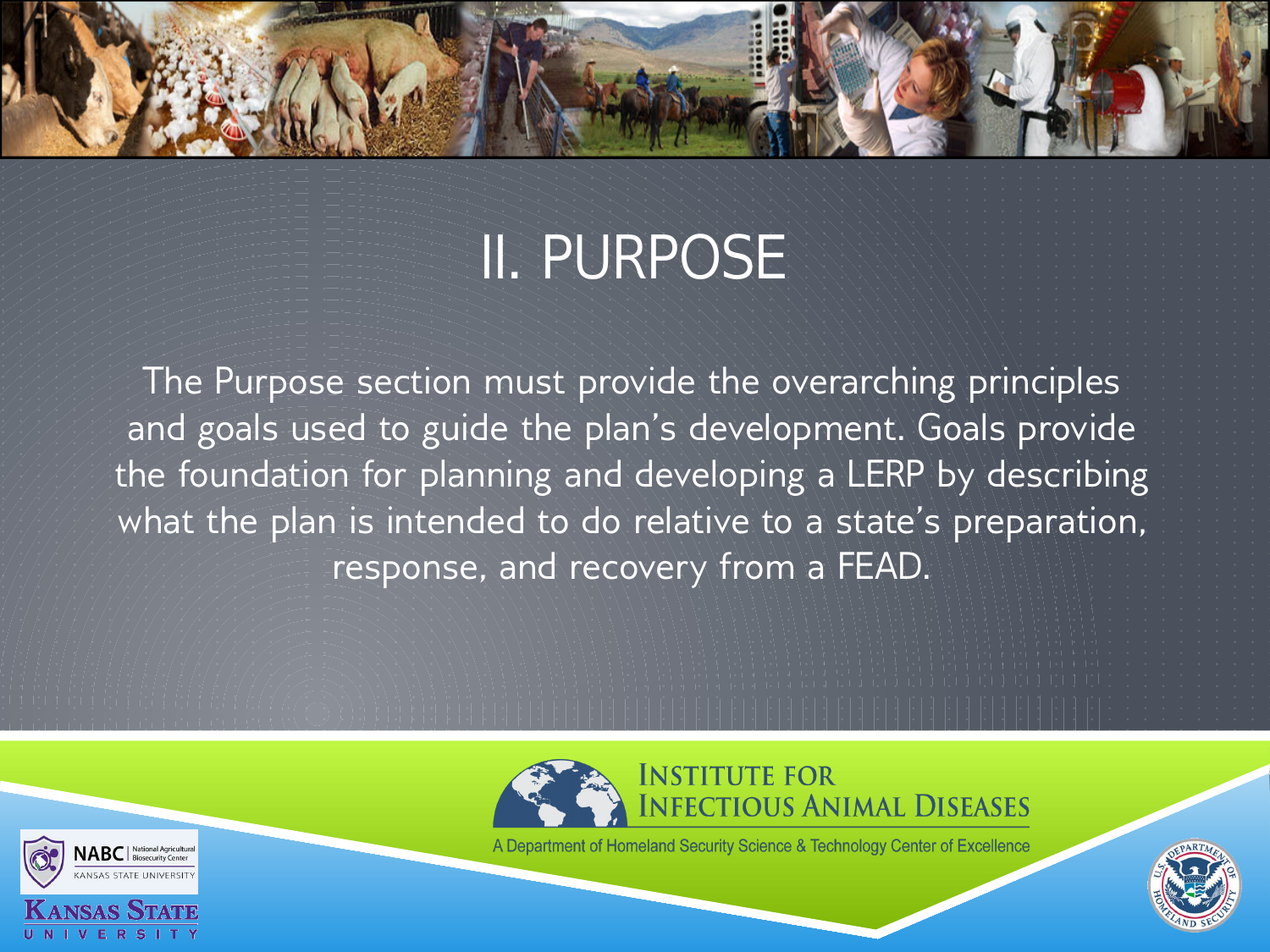

# II. PURPOSE
The Purpose section must provide the overarching principles and goals used to guide the plan’s development. Goals provide the foundation for planning and developing a LERP by describing what the plan is intended to do relative to a state’s preparation, response, and recovery from a FEAD.